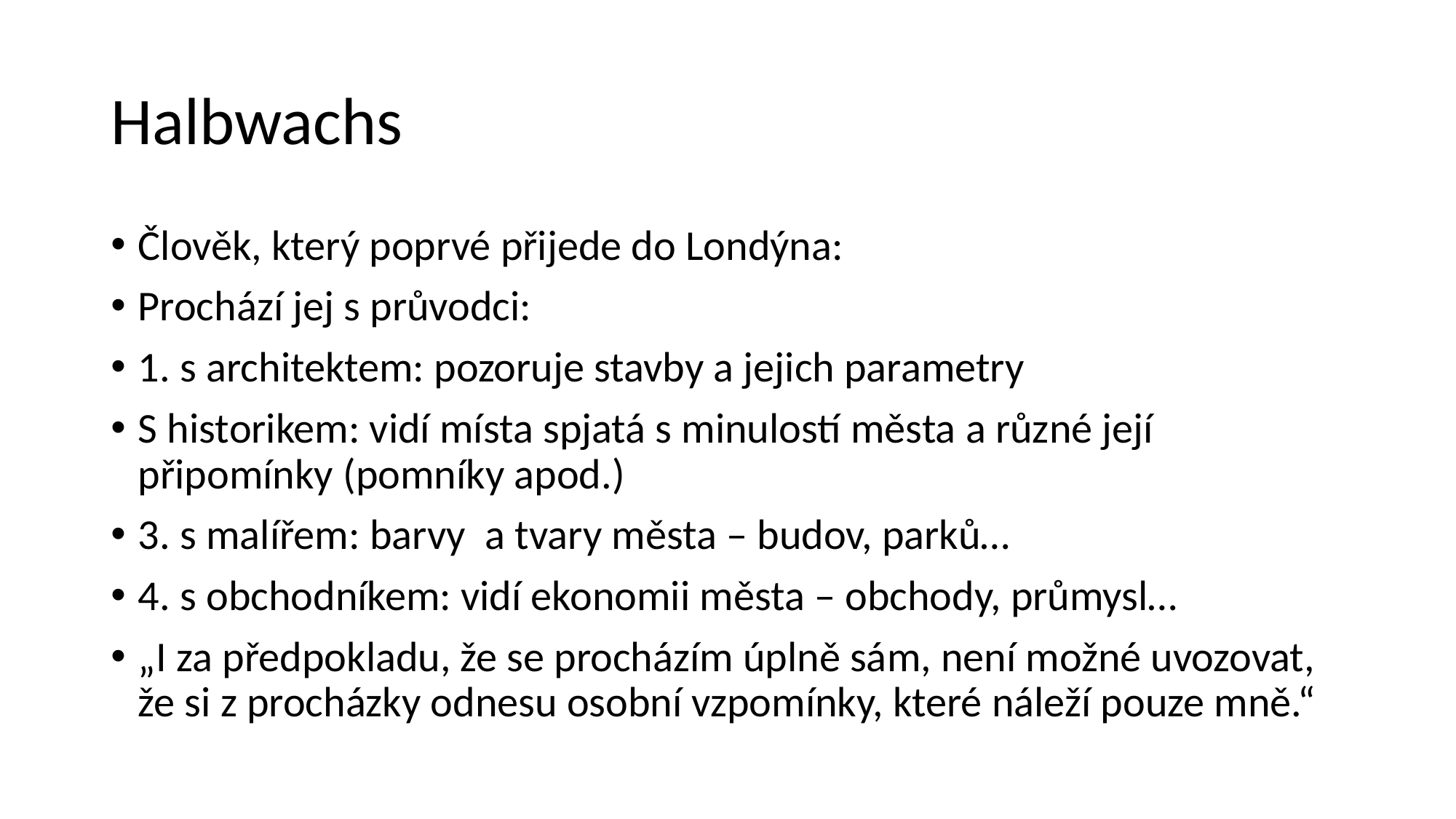

# Halbwachs
Člověk, který poprvé přijede do Londýna:
Prochází jej s průvodci:
1. s architektem: pozoruje stavby a jejich parametry
S historikem: vidí místa spjatá s minulostí města a různé její připomínky (pomníky apod.)
3. s malířem: barvy  a tvary města – budov, parků…
4. s obchodníkem: vidí ekonomii města – obchody, průmysl…
„I za předpokladu, že se procházím úplně sám, není možné uvozovat, že si z procházky odnesu osobní vzpomínky, které náleží pouze mně.“